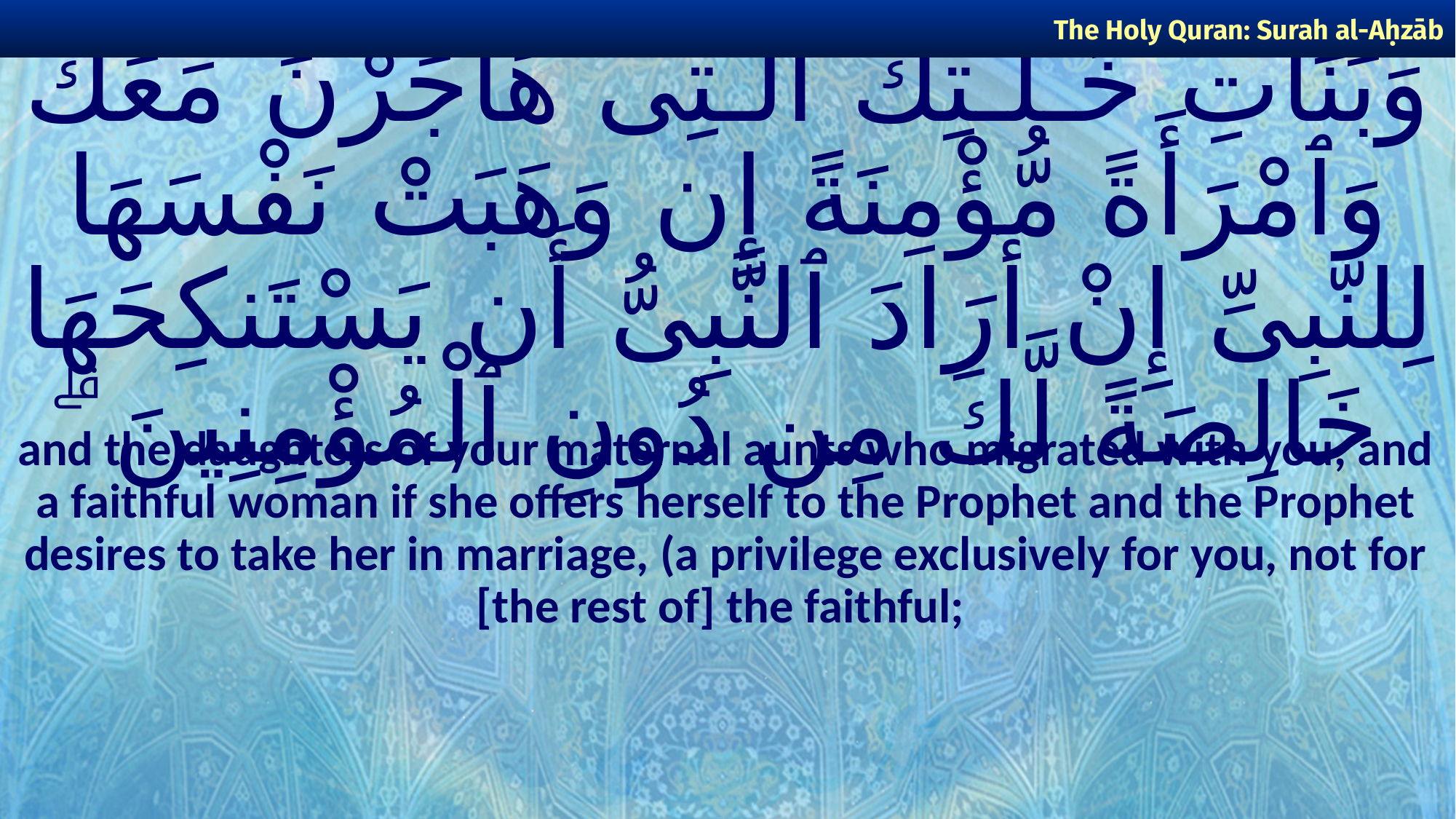

The Holy Quran: Surah al-Aḥzāb
# وَبَنَاتِ خَـٰلَـٰتِكَ ٱلَّـٰتِى هَاجَرْنَ مَعَكَ وَٱمْرَأَةً مُّؤْمِنَةً إِن وَهَبَتْ نَفْسَهَا لِلنَّبِىِّ إِنْ أَرَادَ ٱلنَّبِىُّ أَن يَسْتَنكِحَهَا خَالِصَةً لَّكَ مِن دُونِ ٱلْمُؤْمِنِينَ ۗ
and the daughters of your maternal aunts who migrated with you, and a faithful woman if she offers herself to the Prophet and the Prophet desires to take her in marriage, (a privilege exclusively for you, not for [the rest of] the faithful;